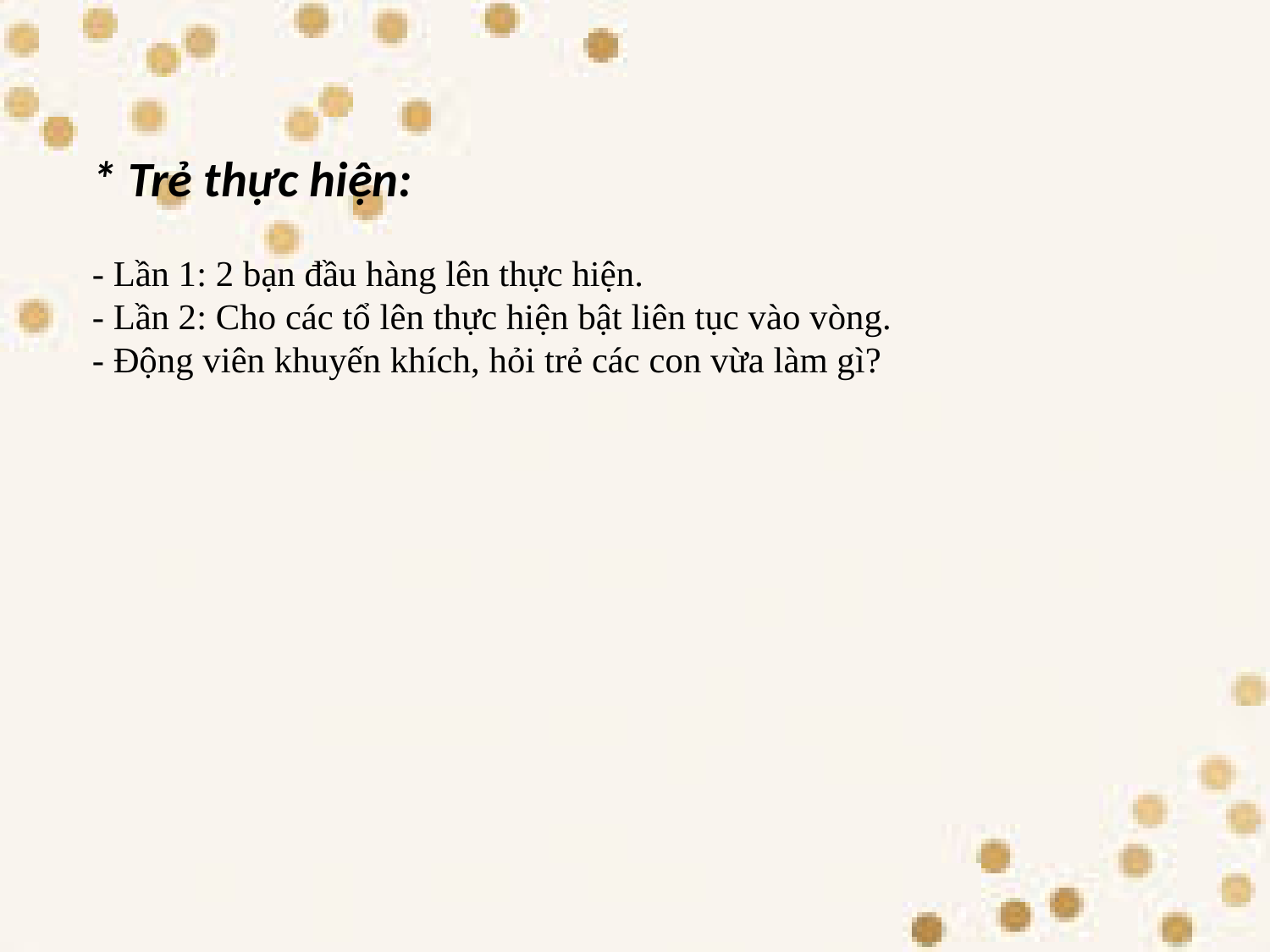

# * Trẻ thực hiện: - Lần 1: 2 bạn đầu hàng lên thực hiện. - Lần 2: Cho các tổ lên thực hiện bật liên tục vào vòng.   - Động viên khuyến khích, hỏi trẻ các con vừa làm gì?